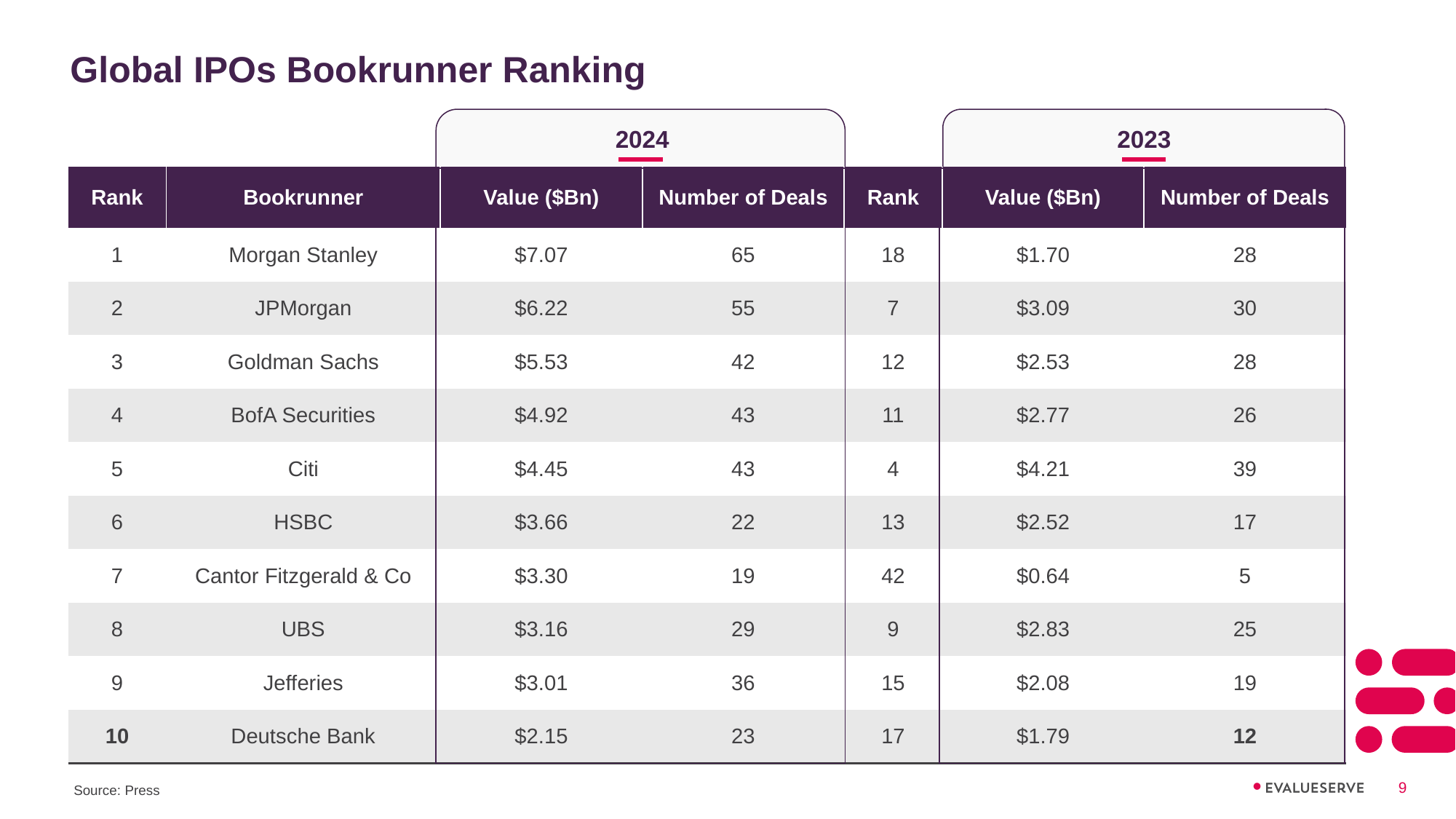

# Global IPOs Bookrunner Ranking

|  |  | 2024 |  |  | 2023 |  |
| --- | --- | --- | --- | --- | --- | --- |
| Rank | Bookrunner | Value ($Bn) | Number of Deals | Rank | Value ($Bn) | Number of Deals |
| 1 | Morgan Stanley | $7.07 | 65 | 18 | $1.70 | 28 |
| 2 | JPMorgan | $6.22 | 55 | 7 | $3.09 | 30 |
| 3 | Goldman Sachs | $5.53 | 42 | 12 | $2.53 | 28 |
| 4 | BofA Securities | $4.92 | 43 | 11 | $2.77 | 26 |
| 5 | Citi | $4.45 | 43 | 4 | $4.21 | 39 |
| 6 | HSBC | $3.66 | 22 | 13 | $2.52 | 17 |
| 7 | Cantor Fitzgerald & Co | $3.30 | 19 | 42 | $0.64 | 5 |
| 8 | UBS | $3.16 | 29 | 9 | $2.83 | 25 |
| 9 | Jefferies | $3.01 | 36 | 15 | $2.08 | 19 |
| 10 | Deutsche Bank | $2.15 | 23 | 17 | $1.79 | 12 |

9
Source: Press